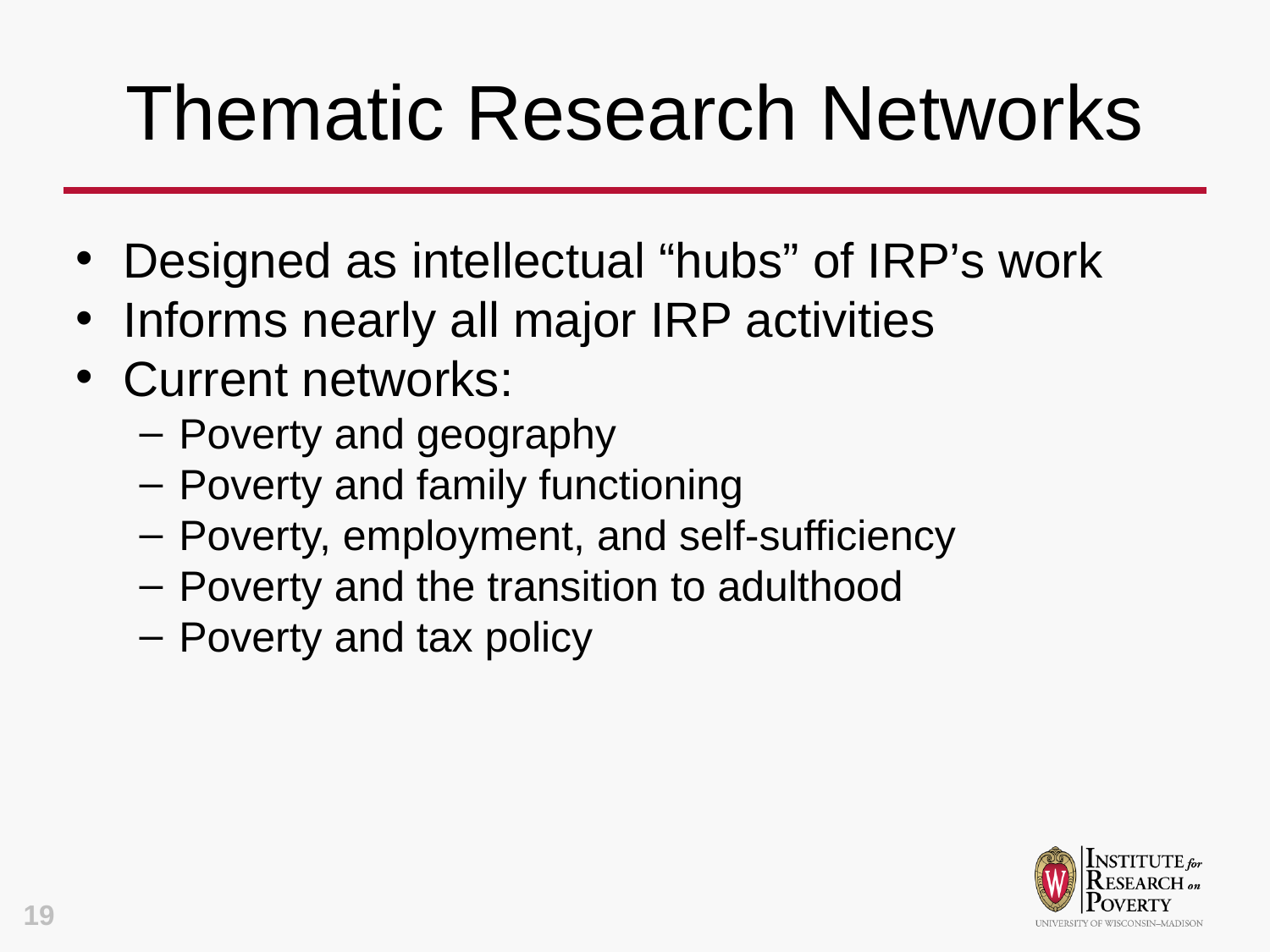

# Thematic Research Networks
Designed as intellectual “hubs” of IRP’s work
Informs nearly all major IRP activities
Current networks:
Poverty and geography
Poverty and family functioning
Poverty, employment, and self-sufficiency
Poverty and the transition to adulthood
Poverty and tax policy
19